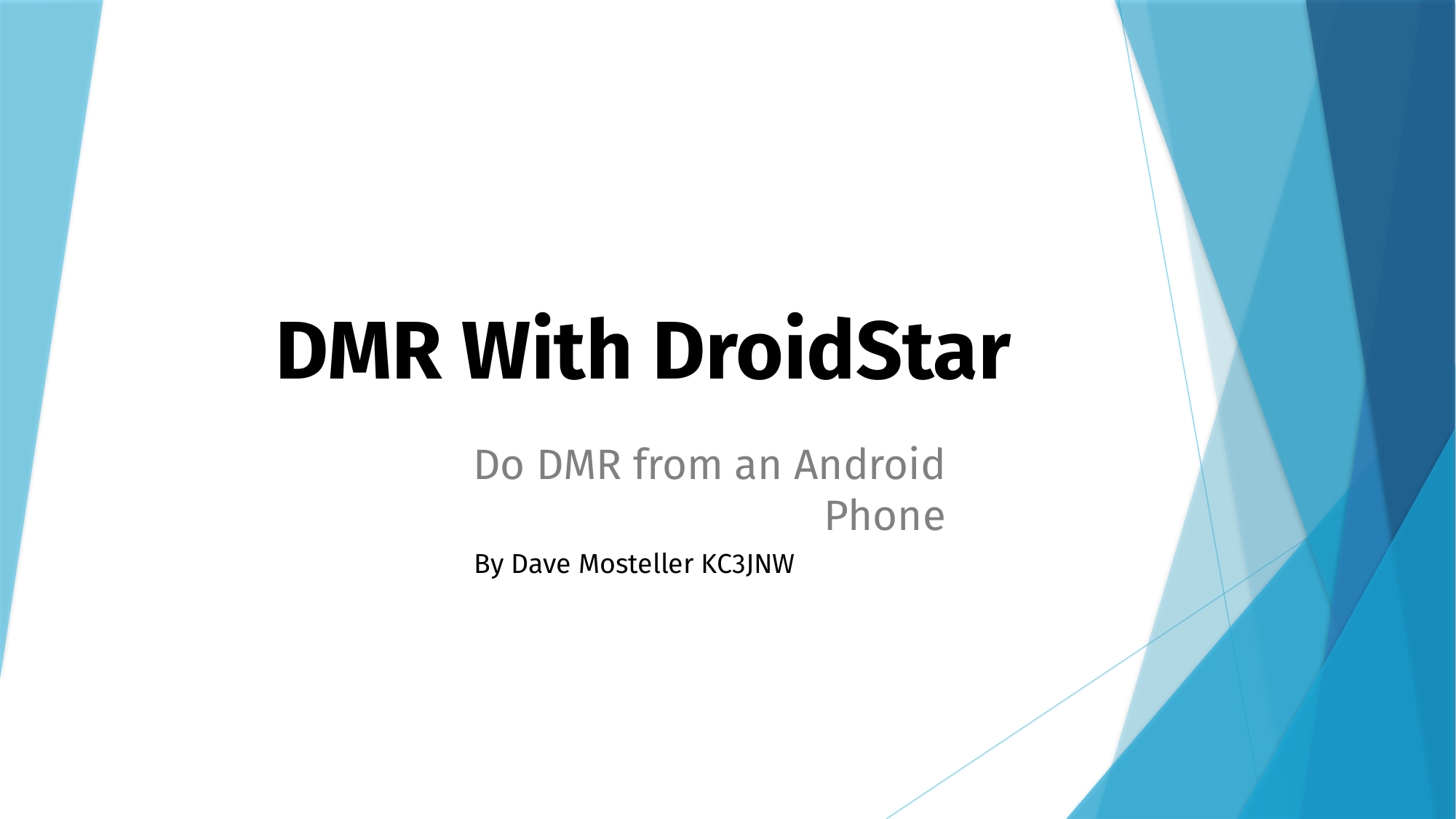

# DMR With DroidStar
Do DMR from an Android Phone
By Dave Mosteller KC3JNW